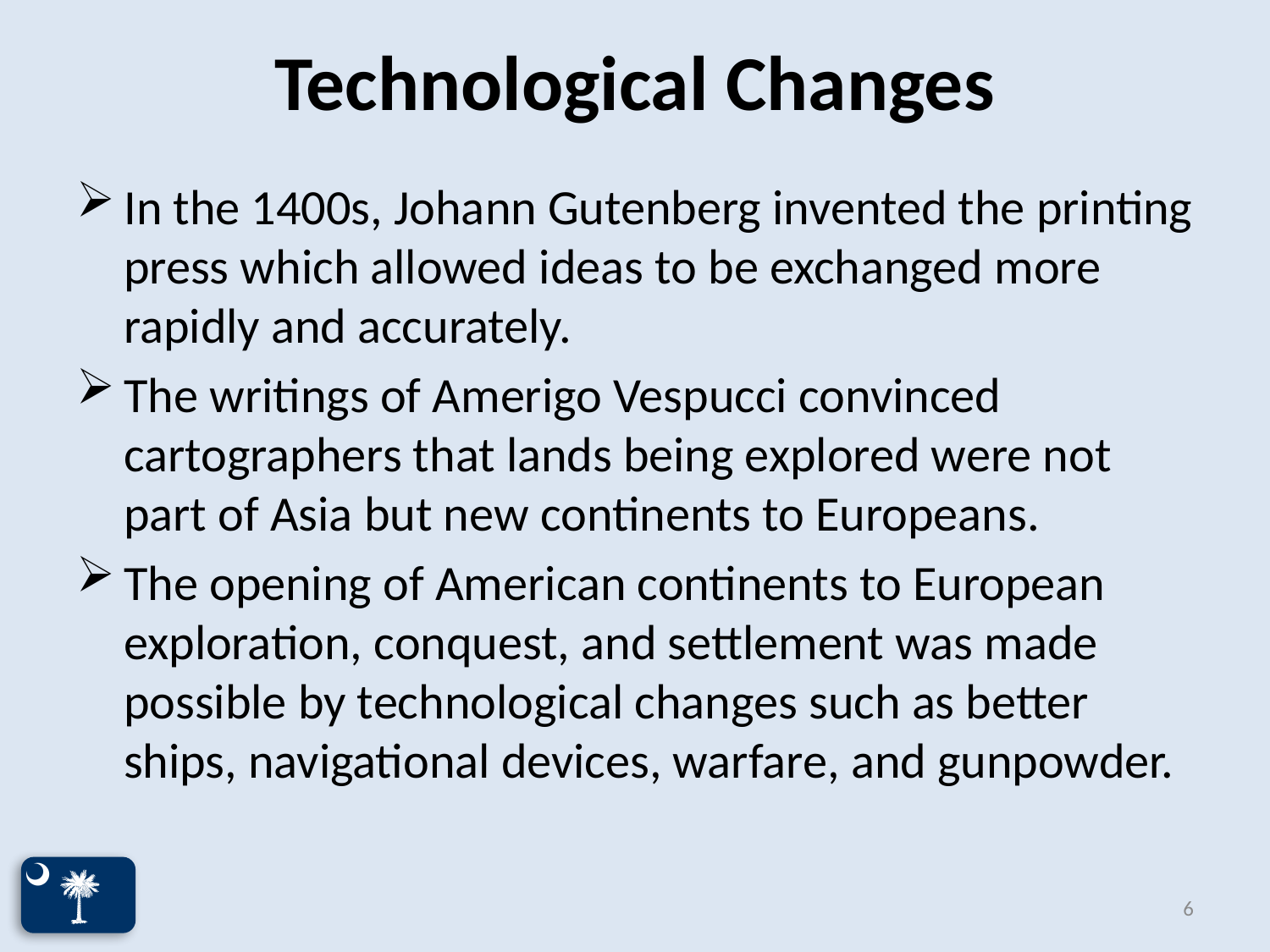

# Technological Changes
In the 1400s, Johann Gutenberg invented the printing press which allowed ideas to be exchanged more rapidly and accurately.
The writings of Amerigo Vespucci convinced cartographers that lands being explored were not part of Asia but new continents to Europeans.
The opening of American continents to European exploration, conquest, and settlement was made possible by technological changes such as better ships, navigational devices, warfare, and gunpowder.

6